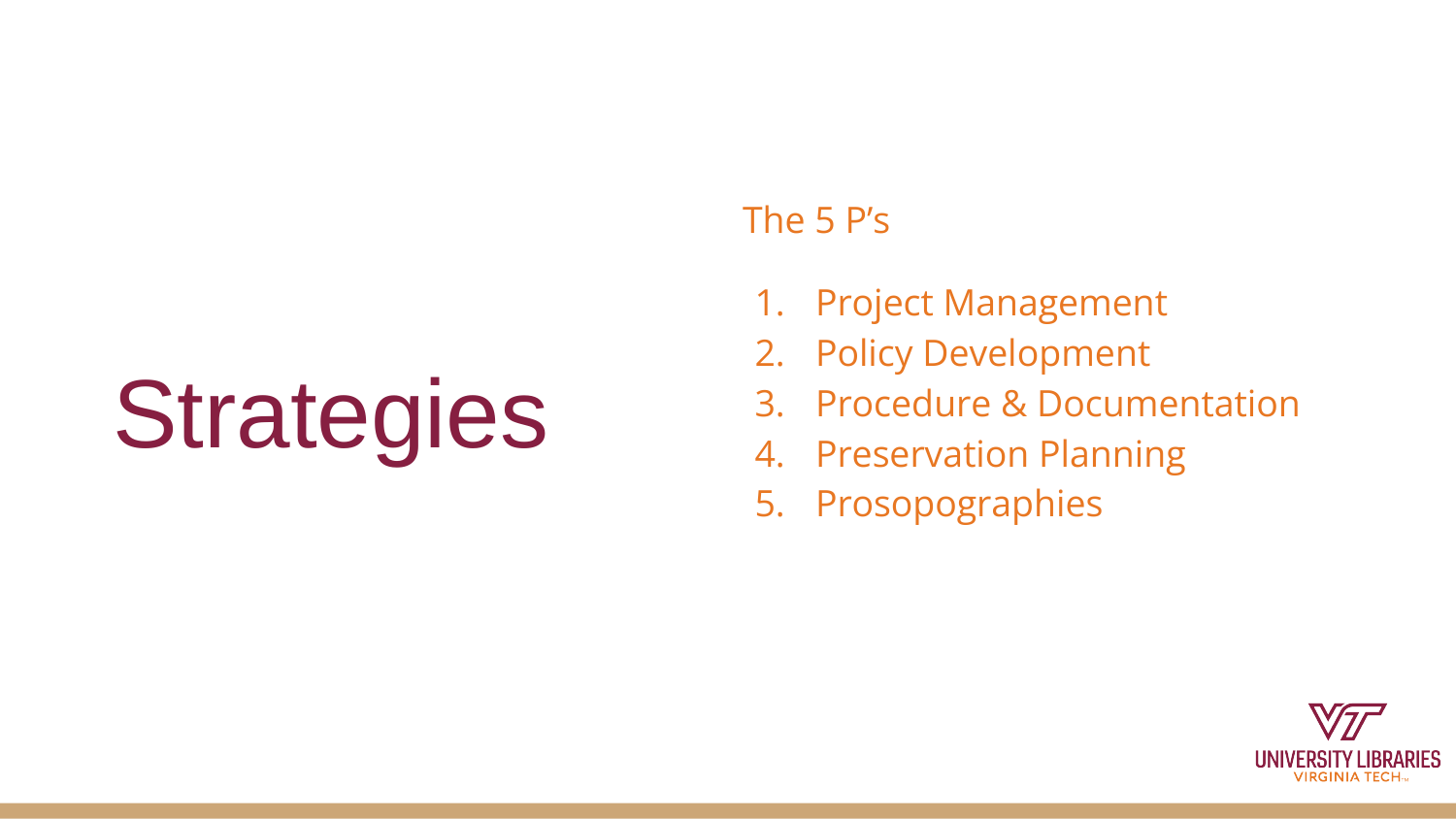

# Strategies
The 5 P’s
Project Management
Policy Development
Procedure & Documentation
Preservation Planning
Prosopographies